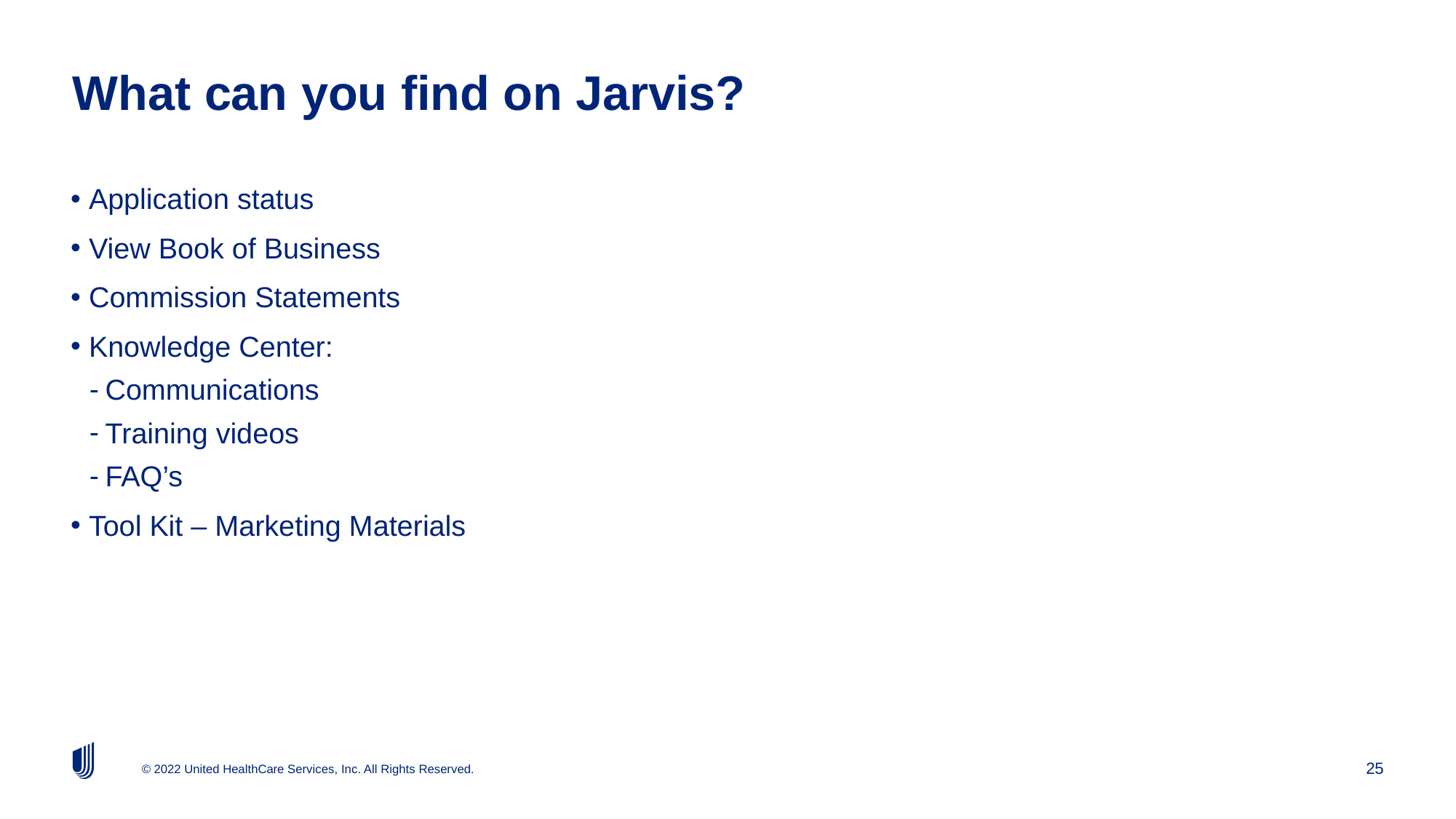

# What can you find on Jarvis?
Application status
View Book of Business
Commission Statements
Knowledge Center:
Communications
Training videos
FAQ’s
Tool Kit – Marketing Materials

25